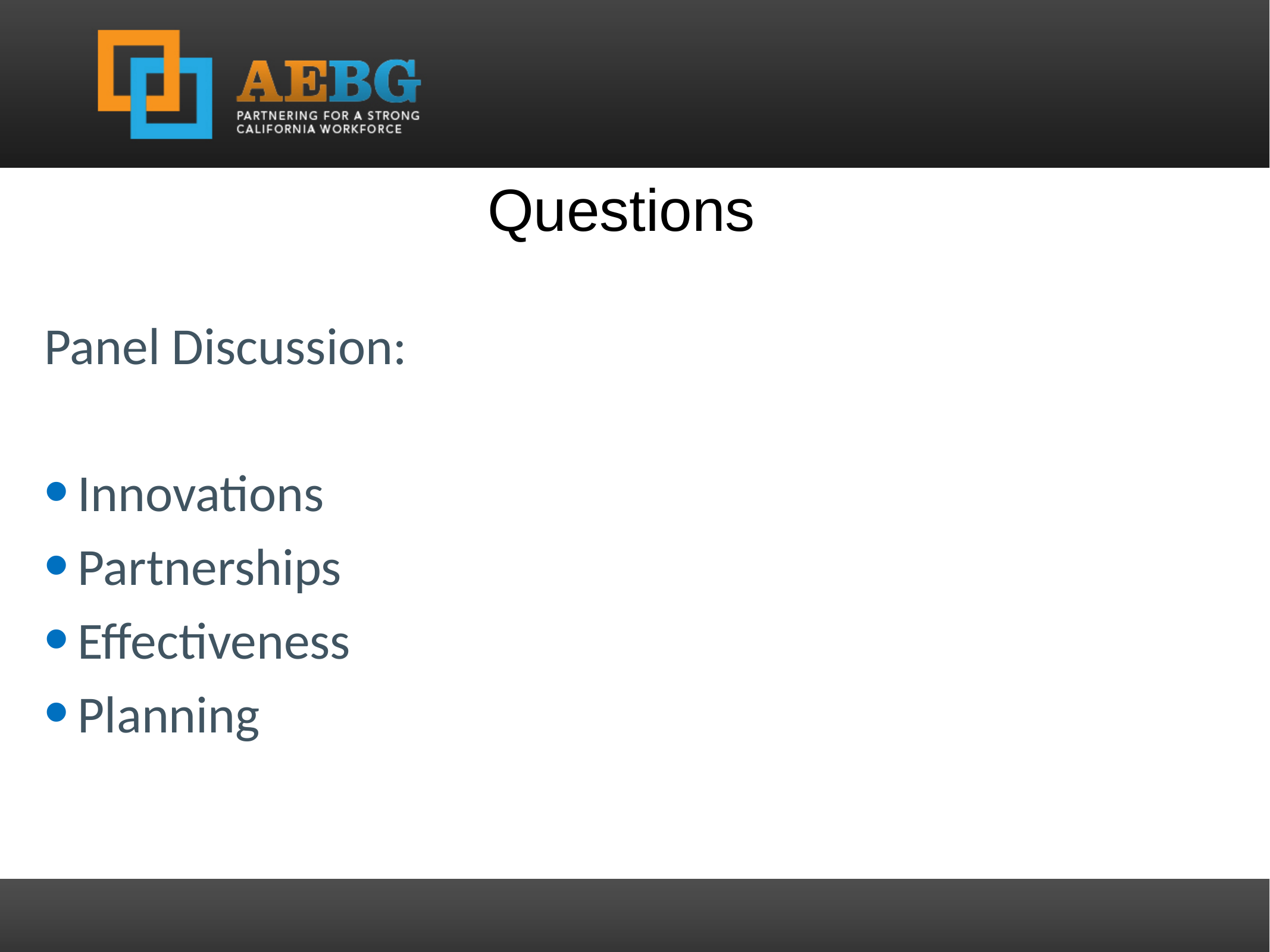

Questions
Panel Discussion:

Innovations
Partnerships
Effectiveness
Planning